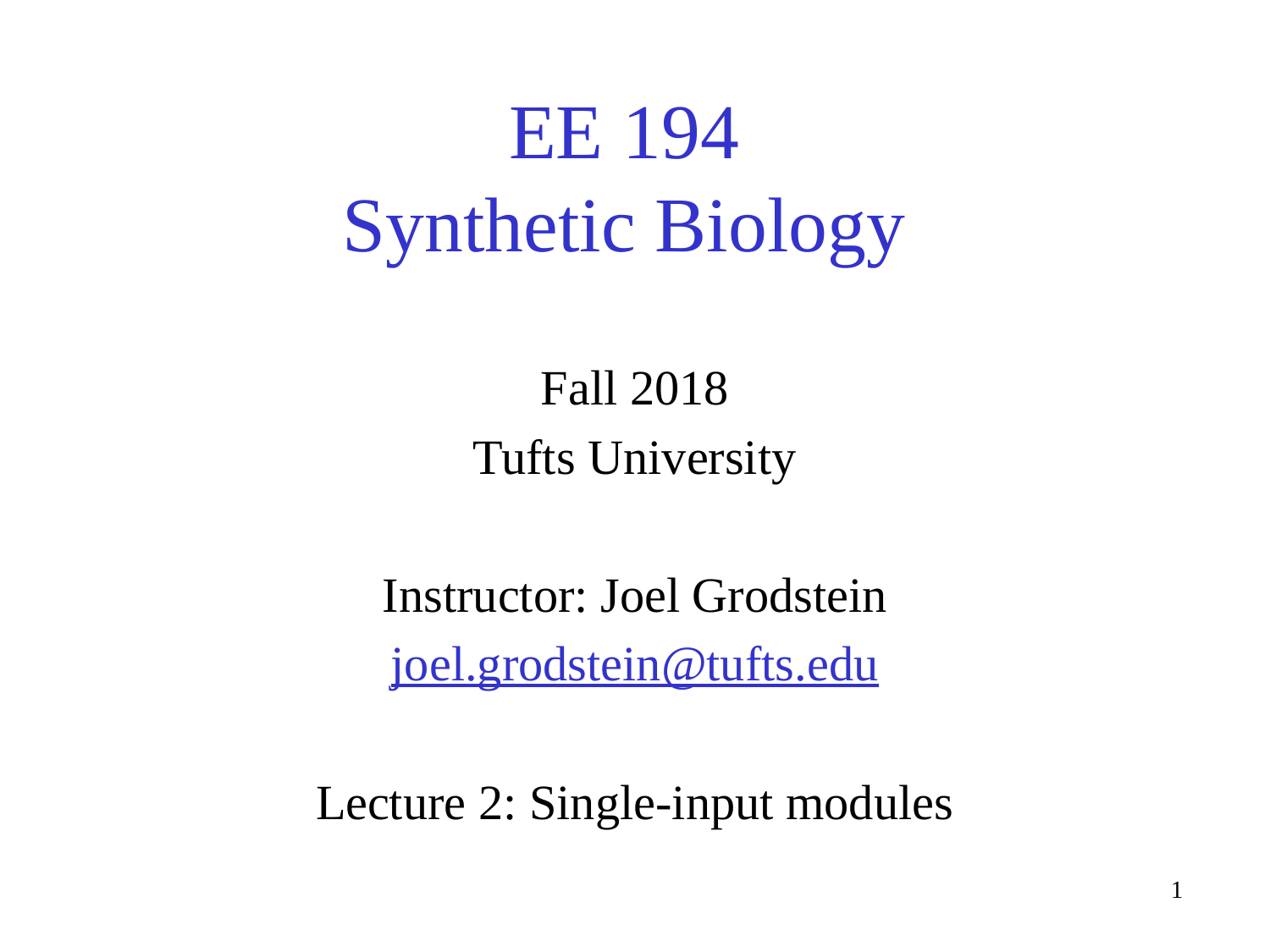

# EE 194 Synthetic Biology
Fall 2018
Tufts University

Instructor: Joel Grodstein
joel.grodstein@tufts.edu

Lecture 2: Single-input modules